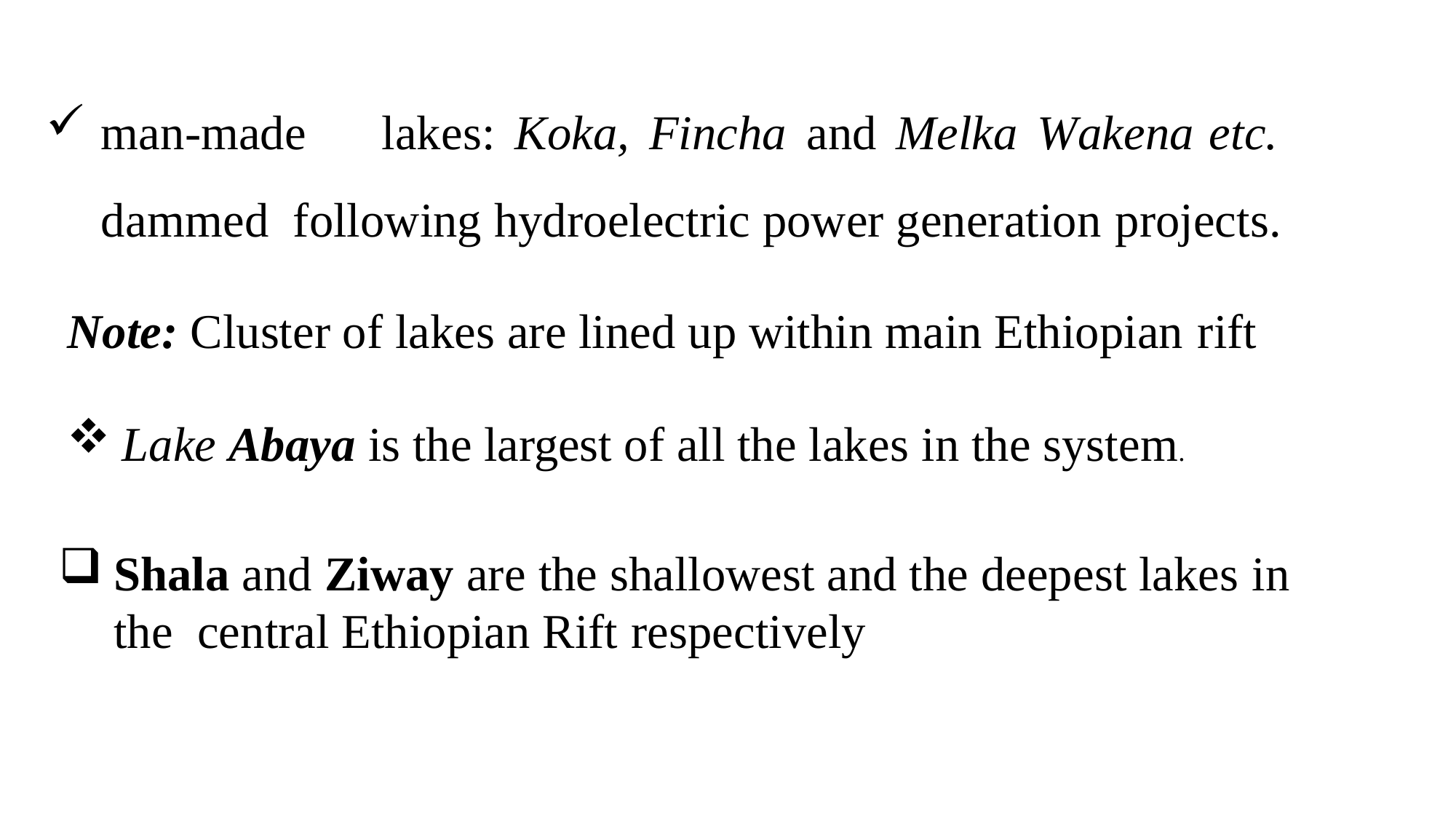

man-made	lakes:	Koka,	Fincha	and	Melka	Wakena	etc.	dammed  following hydroelectric power generation projects.

Note: Cluster of lakes are lined up within main Ethiopian rift

Lake Abaya is the largest of all the lakes in the system.

Shala and Ziway are the shallowest and the deepest lakes in the  central Ethiopian Rift respectively